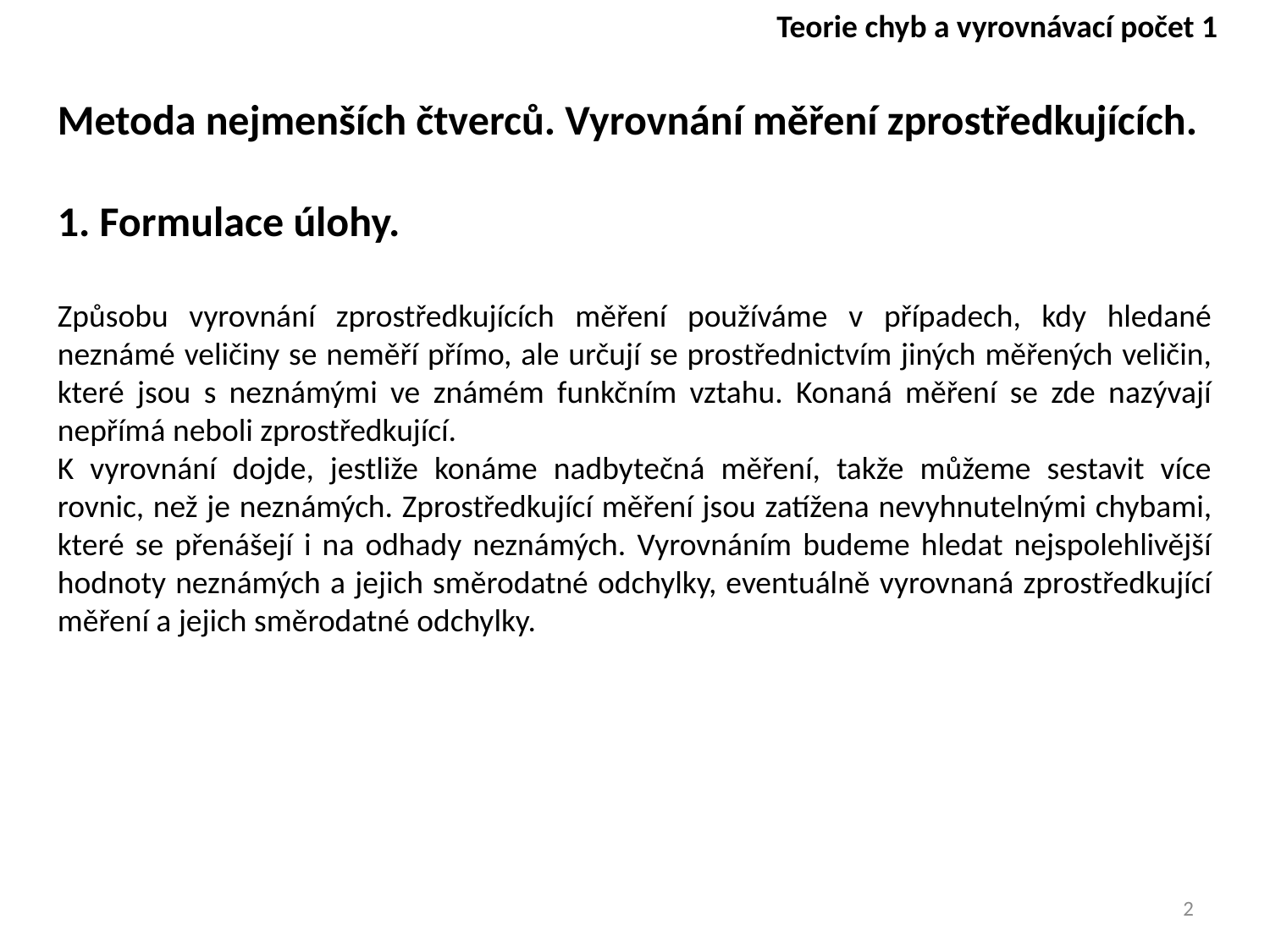

Teorie chyb a vyrovnávací počet 1
Metoda nejmenších čtverců. Vyrovnání měření zprostředkujících.

1. Formulace úlohy.

Způsobu vyrovnání zprostředkujících měření používáme v případech, kdy hledané neznámé veličiny se neměří přímo, ale určují se prostřednictvím jiných měřených veličin, které jsou s neznámými ve známém funkčním vztahu. Konaná měření se zde nazývají nepřímá neboli zprostředkující.
K vyrovnání dojde, jestliže konáme nadbytečná měření, takže můžeme sestavit více rovnic, než je neznámých. Zprostředkující měření jsou zatížena nevyhnutelnými chybami, které se přenášejí i na odhady neznámých. Vyrovnáním budeme hledat nejspolehlivější hodnoty neznámých a jejich směrodatné odchylky, eventuálně vyrovnaná zprostředkující měření a jejich směrodatné odchylky.

2